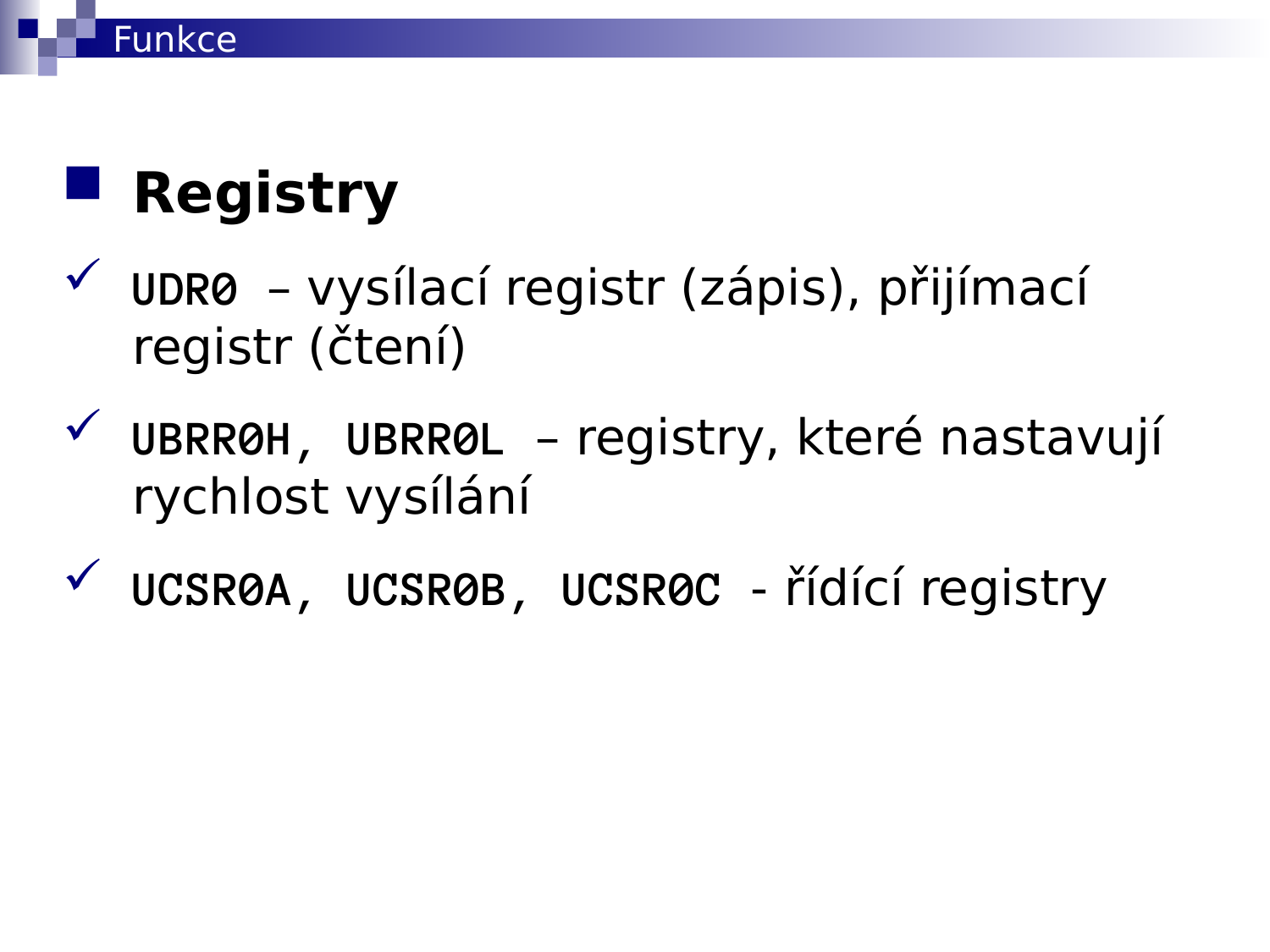

# Funkce
Registry
UDR0 – vysílací registr (zápis), přijímací registr (čtení)
UBRR0H, UBRR0L – registry, které nastavují rychlost vysílání
UCSR0A, UCSR0B, UCSR0C - řídící registry